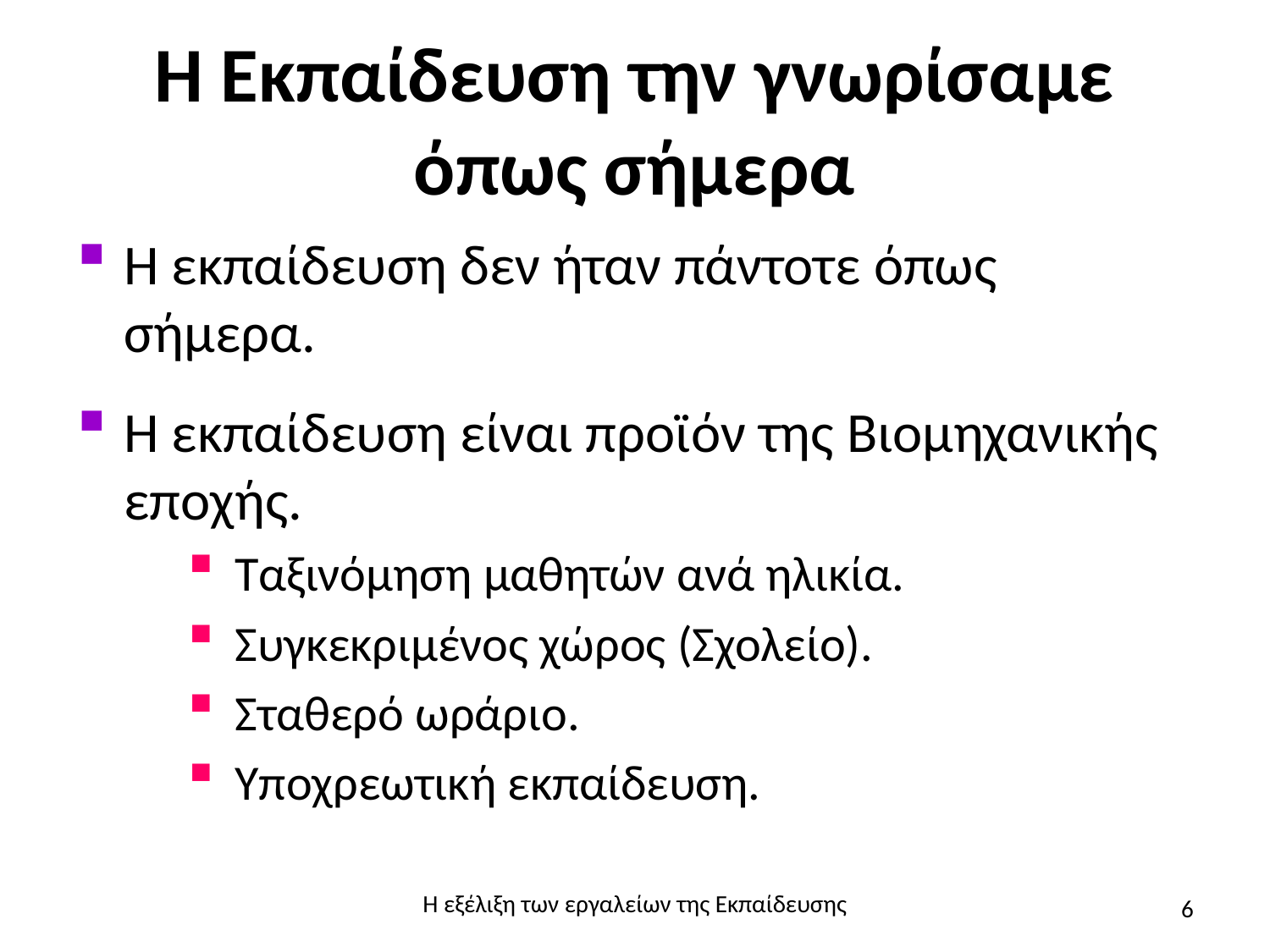

# Η Εκπαίδευση την γνωρίσαμε όπως σήμερα
Η εκπαίδευση δεν ήταν πάντοτε όπως σήμερα.
Η εκπαίδευση είναι προϊόν της Βιομηχανικής εποχής.
Ταξινόμηση μαθητών ανά ηλικία.
Συγκεκριμένος χώρος (Σχολείο).
Σταθερό ωράριο.
Υποχρεωτική εκπαίδευση.

Η εξέλιξη των εργαλείων της Εκπαίδευσης
6